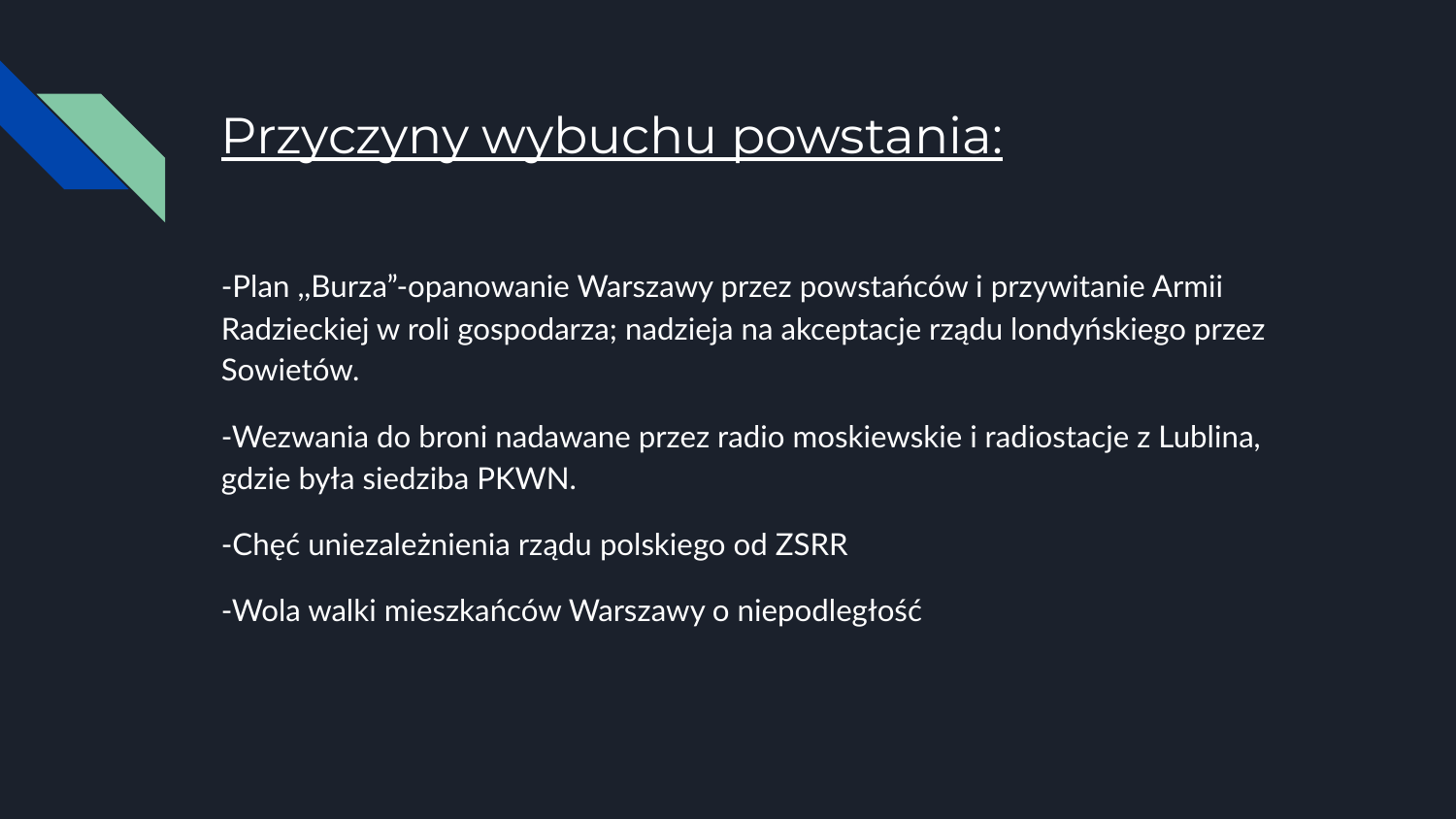

# Przyczyny wybuchu powstania:
-Plan ,,Burza”-opanowanie Warszawy przez powstańców i przywitanie Armii Radzieckiej w roli gospodarza; nadzieja na akceptacje rządu londyńskiego przez Sowietów.
-Wezwania do broni nadawane przez radio moskiewskie i radiostacje z Lublina, gdzie była siedziba PKWN.
-Chęć uniezależnienia rządu polskiego od ZSRR
-Wola walki mieszkańców Warszawy o niepodległość